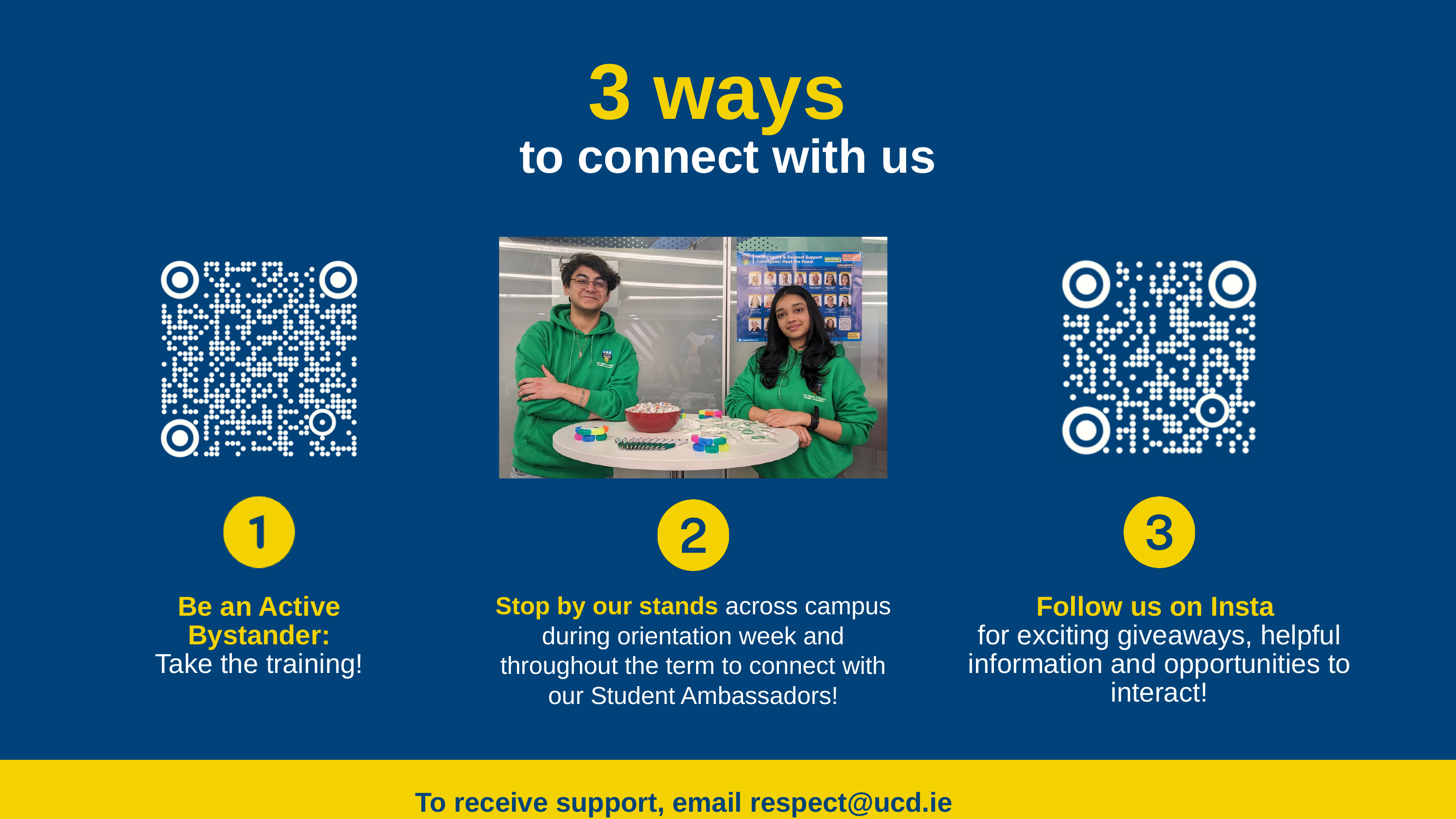

3 ways
to connect with us

Stop by our stands across campus during orientation week and throughout the term to connect with our Student Ambassadors!
Be an Active Bystander:
Take the training!
Follow us on Insta
for exciting giveaways, helpful information and opportunities to interact!

To receive support, email respect@ucd.ie